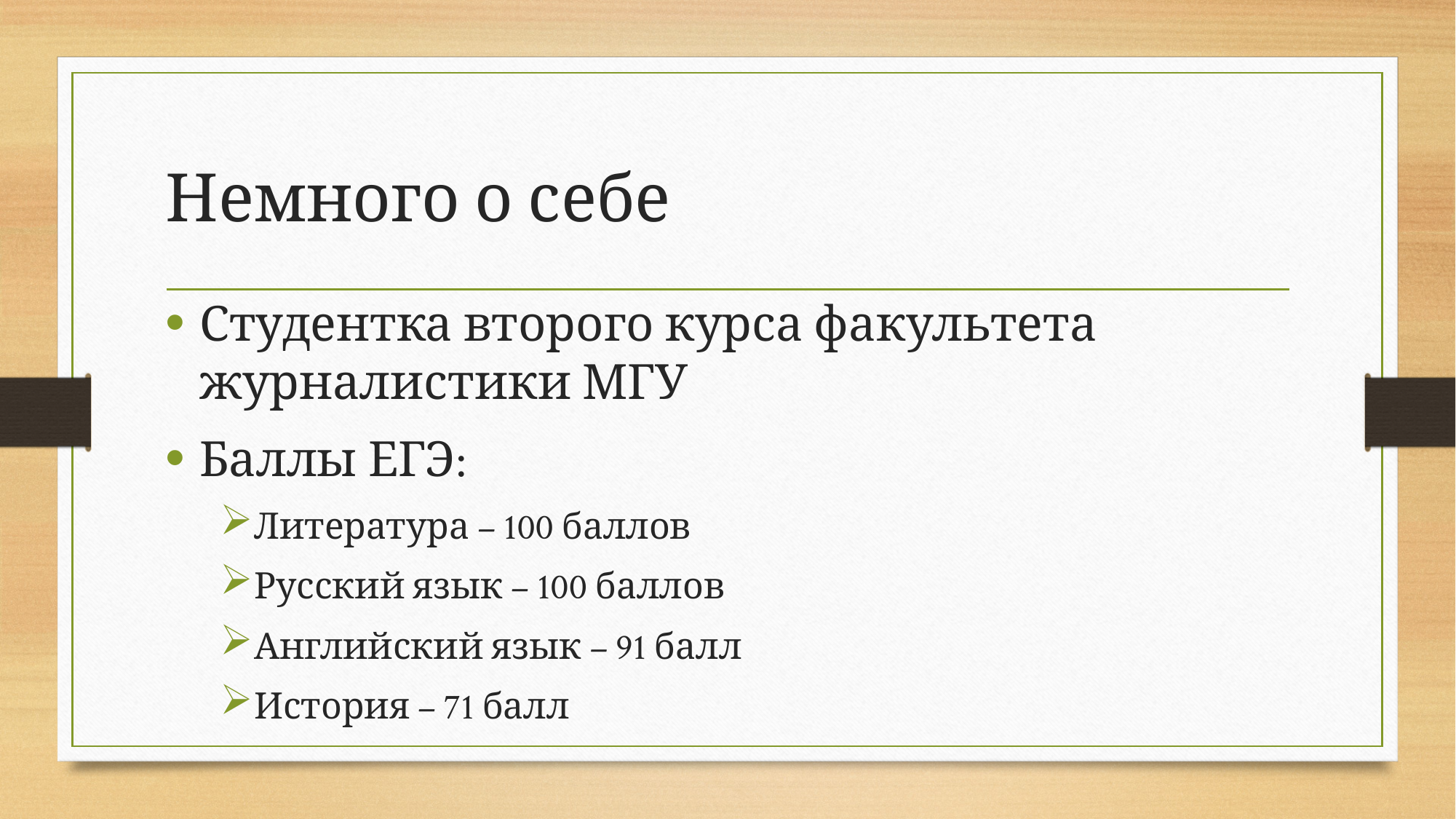

# Немного о себе
Студентка второго курса факультета журналистики МГУ
Баллы ЕГЭ:
Литература – 100 баллов
Русский язык – 100 баллов
Английский язык – 91 балл
История – 71 балл